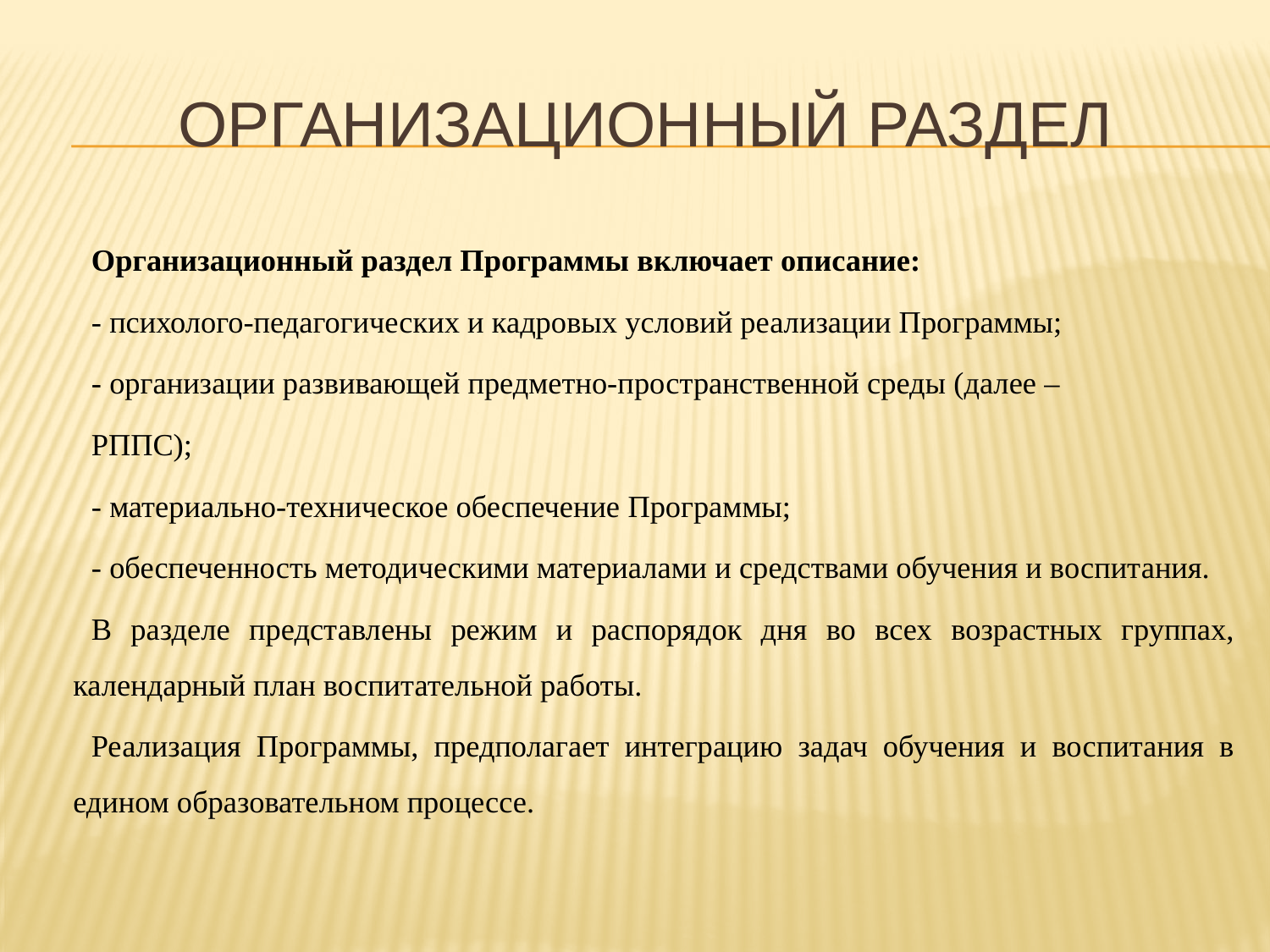

# Организационный раздел
Организационный раздел Программы включает описание:
- психолого-педагогических и кадровых условий реализации Программы;
- организации развивающей предметно-пространственной среды (далее –
РППС);
- материально-техническое обеспечение Программы;
- обеспеченность методическими материалами и средствами обучения и воспитания.
В разделе представлены режим и распорядок дня во всех возрастных группах, календарный план воспитательной работы.
Реализация Программы, предполагает интеграцию задач обучения и воспитания в едином образовательном процессе.